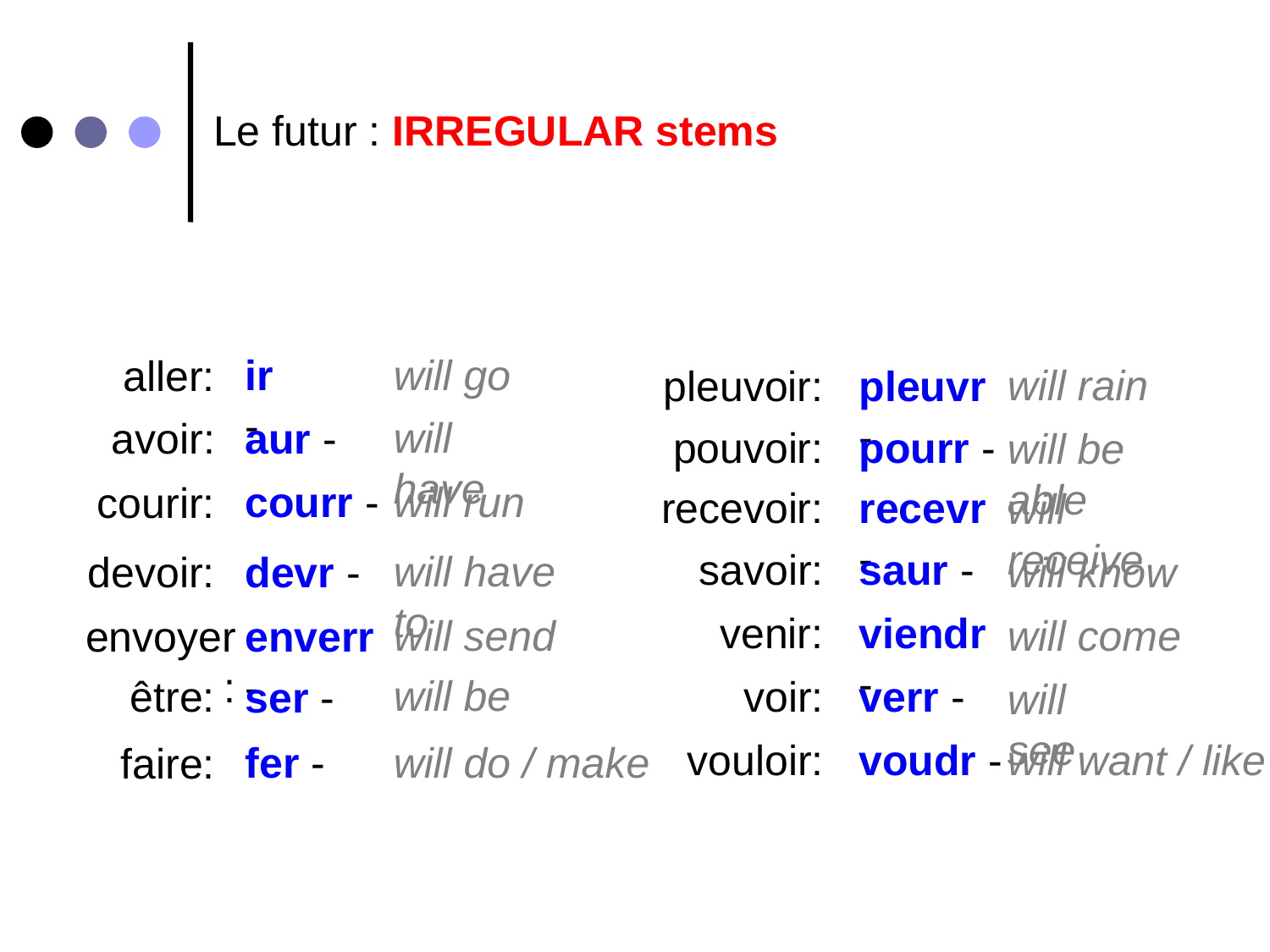

Le futur : IRREGULAR stems
ir -
will go
aller:
will rain
pleuvoir:
pleuvr -
will have
avoir:
aur -
pouvoir:
pourr -
will be able
will run
courr -
courir:
recevoir:
recevr -
will receive
savoir:
saur -
will have to
will know
devoir:
devr -
venir:
viendr -
will send
will come
envoyer:
enverr -
will be
verr -
être:
voir:
ser -
will see
voudr -
will want / like
vouloir:
will do / make
fer -
faire: